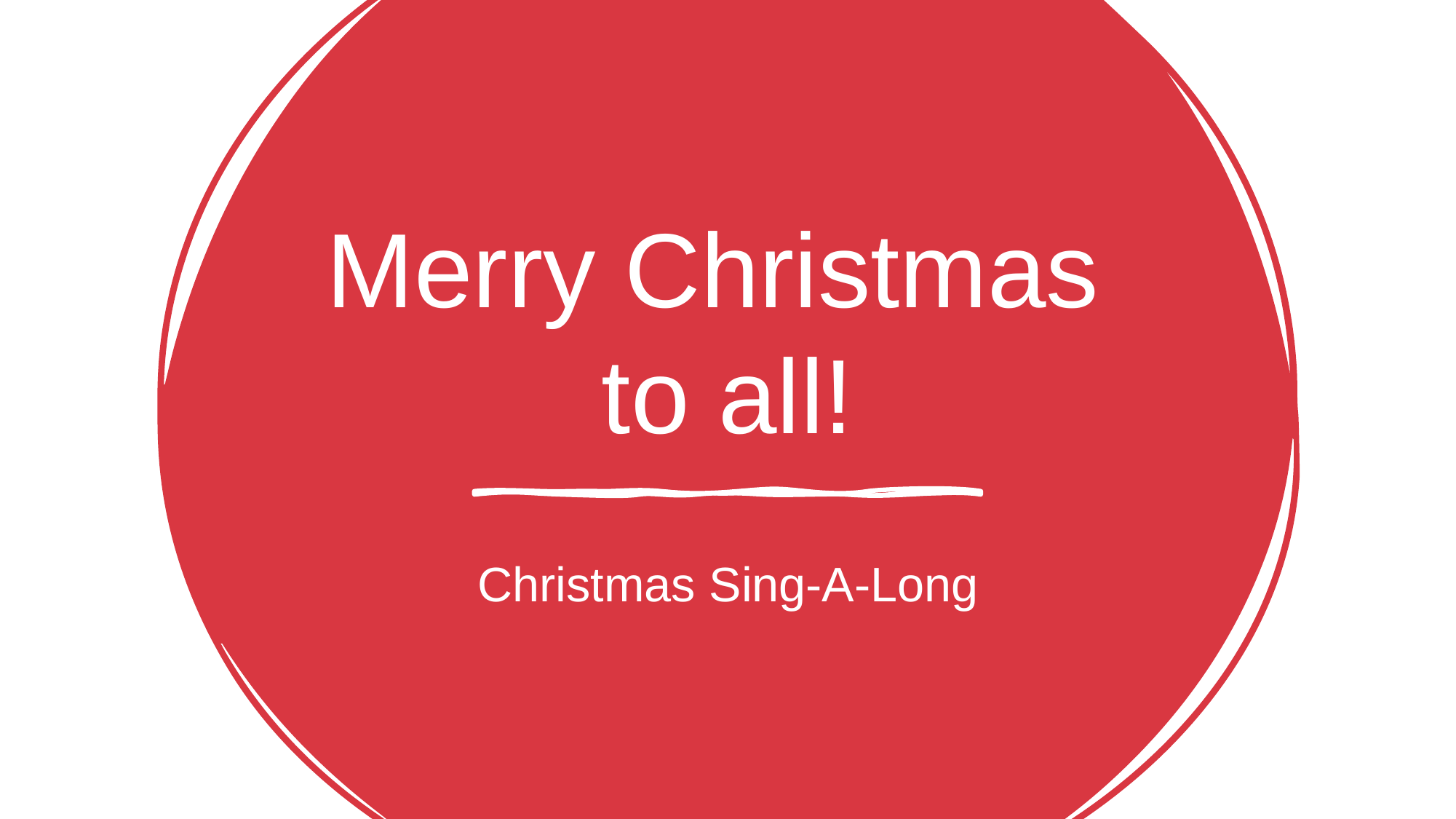

# Merry Christmas to all!

Christmas Sing-A-Long